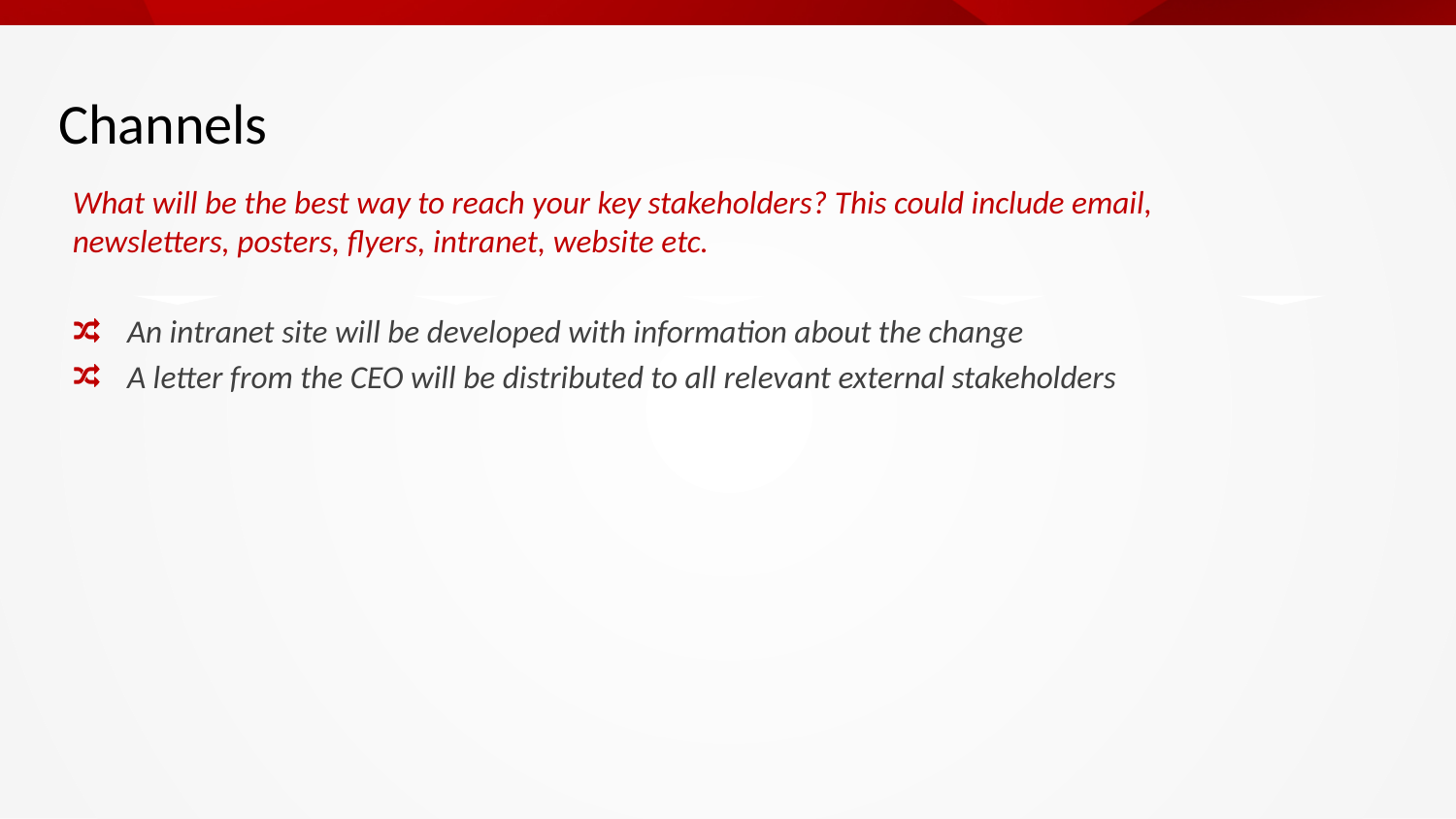

Channels
What will be the best way to reach your key stakeholders? This could include email, newsletters, posters, flyers, intranet, website etc.

An intranet site will be developed with information about the change
A letter from the CEO will be distributed to all relevant external stakeholders